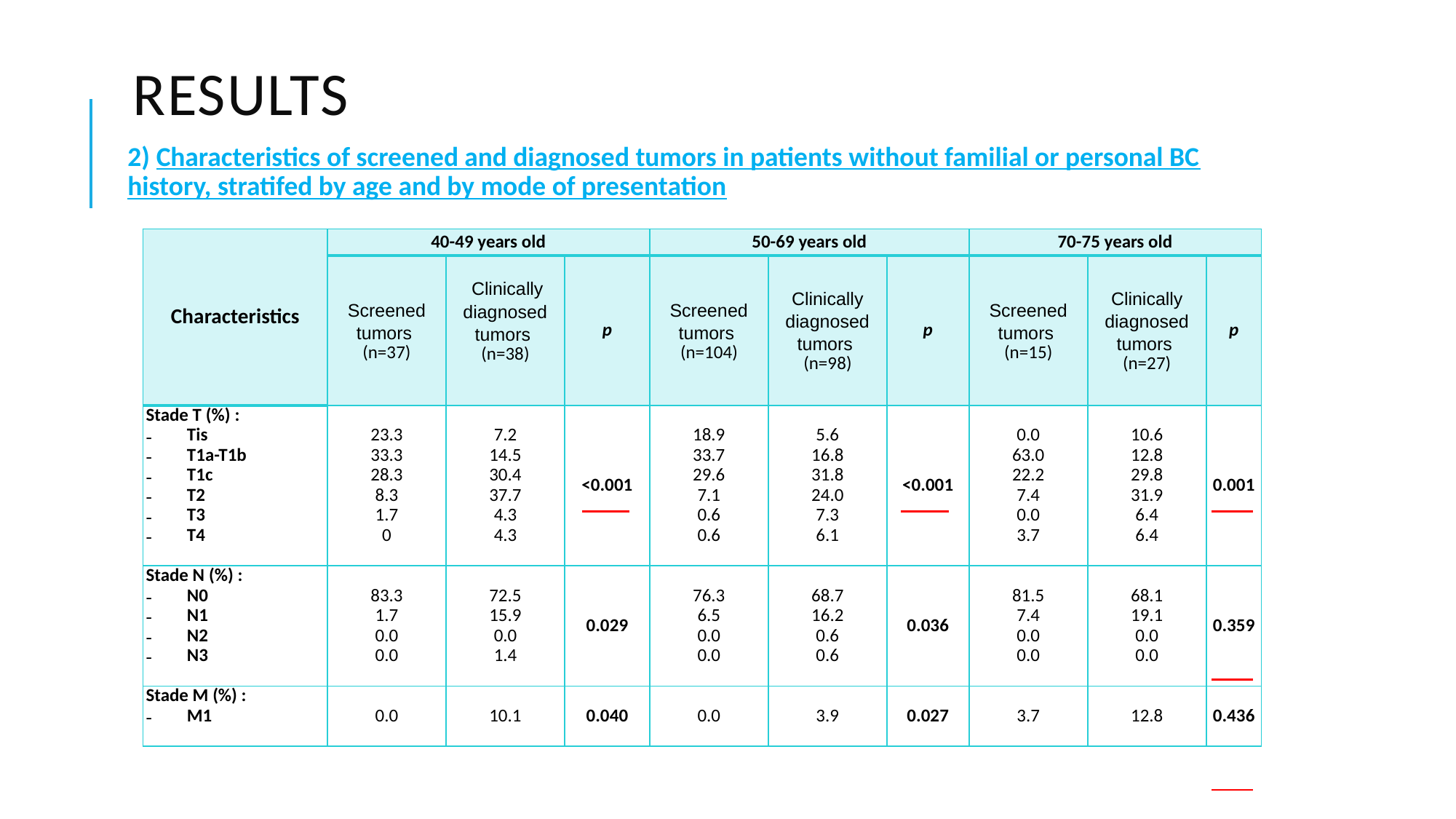

# Results
2) Characteristics of screened and diagnosed tumors in patients without familial or personal BC history, stratifed by age and by mode of presentation

| Characteristics | 40-49 years old |  |  | 50-69 years old |  |  | 70-75 years old |  |  |
| --- | --- | --- | --- | --- | --- | --- | --- | --- | --- |
|  | Screened tumors (n=37) | Clinically diagnosed tumors (n=38) | p | Screened tumors (n=104) | Clinically diagnosed tumors (n=98) | p | Screened tumors (n=15) | Clinically diagnosed tumors (n=27) | p |
| Stade T (%) : Tis T1a-T1b T1c T2 T3 T4 | 23.3 33.3 28.3 8.3 1.7 0 | 7.2 14.5 30.4 37.7 4.3 4.3 | <0.001 | 18.9 33.7 29.6 7.1 0.6 0.6 | 5.6 16.8 31.8 24.0 7.3 6.1 | <0.001 | 0.0 63.0 22.2 7.4 0.0 3.7 | 10.6 12.8 29.8 31.9 6.4 6.4 | 0.001 |
| Stade N (%) : N0 N1 N2 N3 | 83.3 1.7 0.0 0.0 | 72.5 15.9 0.0 1.4 | 0.029 | 76.3 6.5 0.0 0.0 | 68.7 16.2 0.6 0.6 | 0.036 | 81.5 7.4 0.0 0.0 | 68.1 19.1 0.0 0.0 | 0.359 |
| Stade M (%) : M1 | 0.0 | 10.1 | 0.040 | 0.0 | 3.9 | 0.027 | 3.7 | 12.8 | 0.436 |